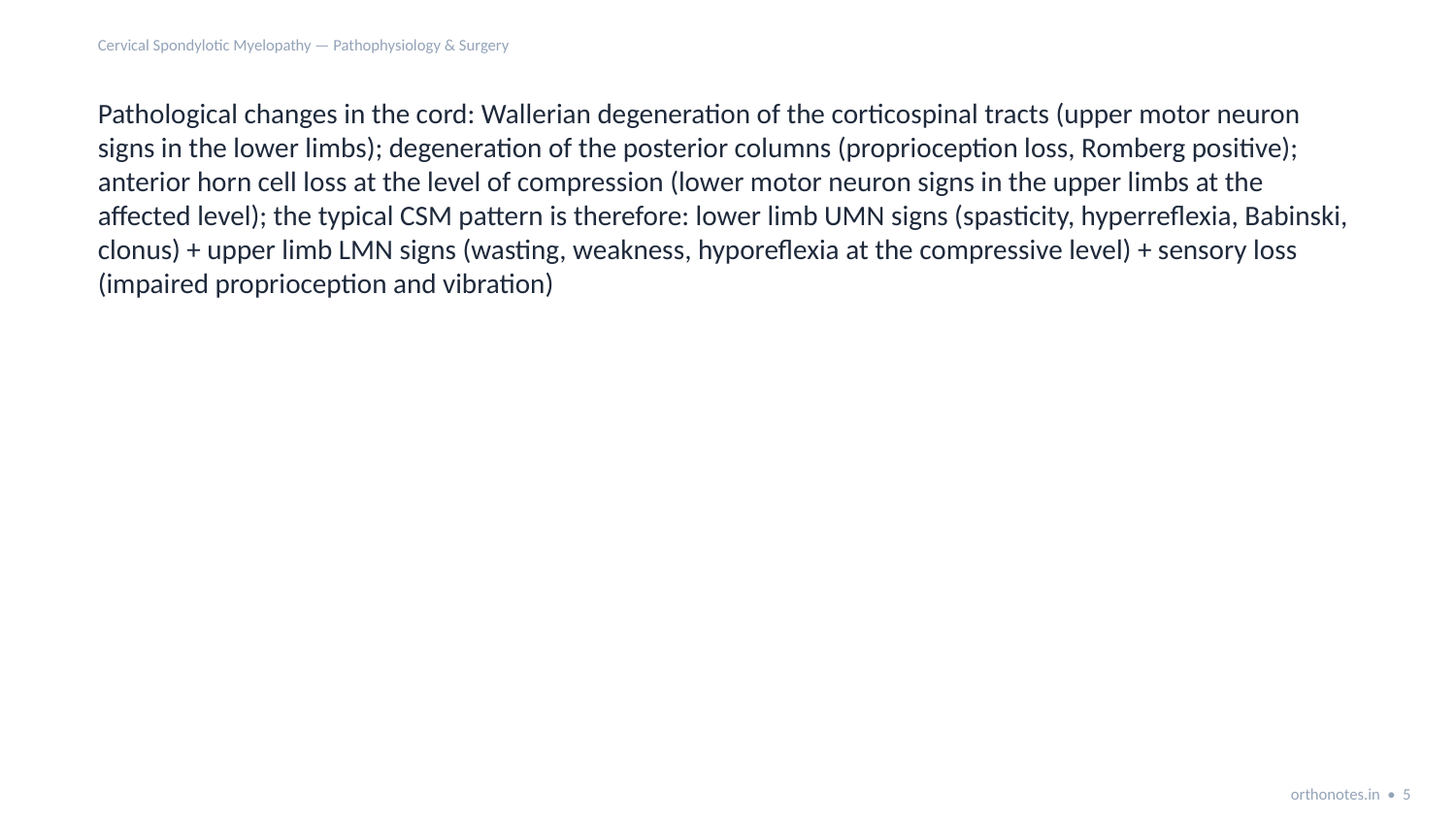

Cervical Spondylotic Myelopathy — Pathophysiology & Surgery
Pathological changes in the cord: Wallerian degeneration of the corticospinal tracts (upper motor neuron signs in the lower limbs); degeneration of the posterior columns (proprioception loss, Romberg positive); anterior horn cell loss at the level of compression (lower motor neuron signs in the upper limbs at the affected level); the typical CSM pattern is therefore: lower limb UMN signs (spasticity, hyperreflexia, Babinski, clonus) + upper limb LMN signs (wasting, weakness, hyporeflexia at the compressive level) + sensory loss (impaired proprioception and vibration)
orthonotes.in  •  5